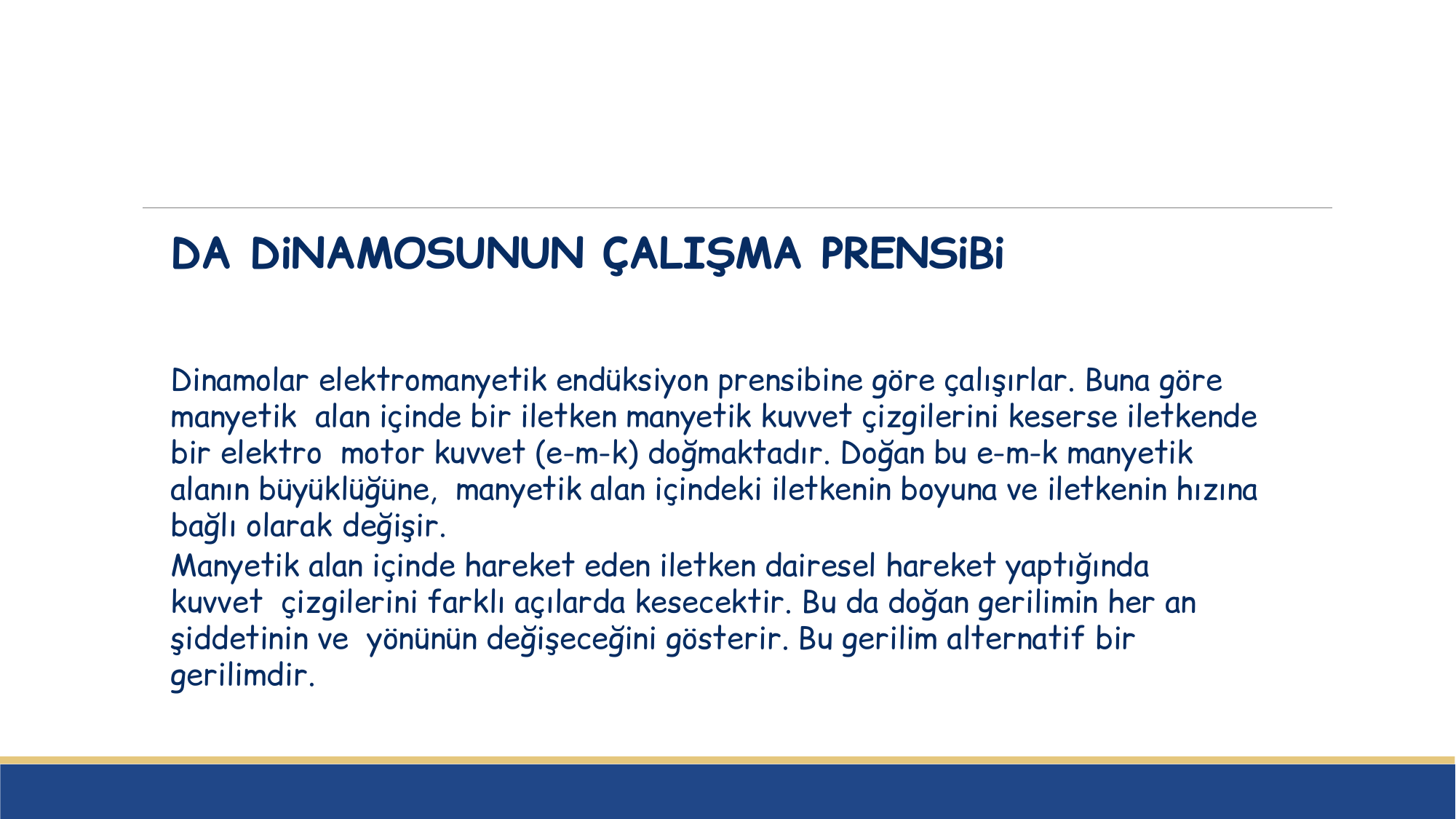

#
DA DiNAMOSUNUN ÇALIŞMA PRENSiBi

Dinamolar elektromanyetik endüksiyon prensibine göre çalışırlar. Buna göre manyetik  alan içinde bir iletken manyetik kuvvet çizgilerini keserse iletkende bir elektro  motor kuvvet (e-m-k) doğmaktadır. Doğan bu e-m-k manyetik alanın büyüklüğüne,  manyetik alan içindeki iletkenin boyuna ve iletkenin hızına bağlı olarak değişir.
Manyetik alan içinde hareket eden iletken dairesel hareket yaptığında kuvvet  çizgilerini farklı açılarda kesecektir. Bu da doğan gerilimin her an şiddetinin ve  yönünün değişeceğini gösterir. Bu gerilim alternatif bir gerilimdir.